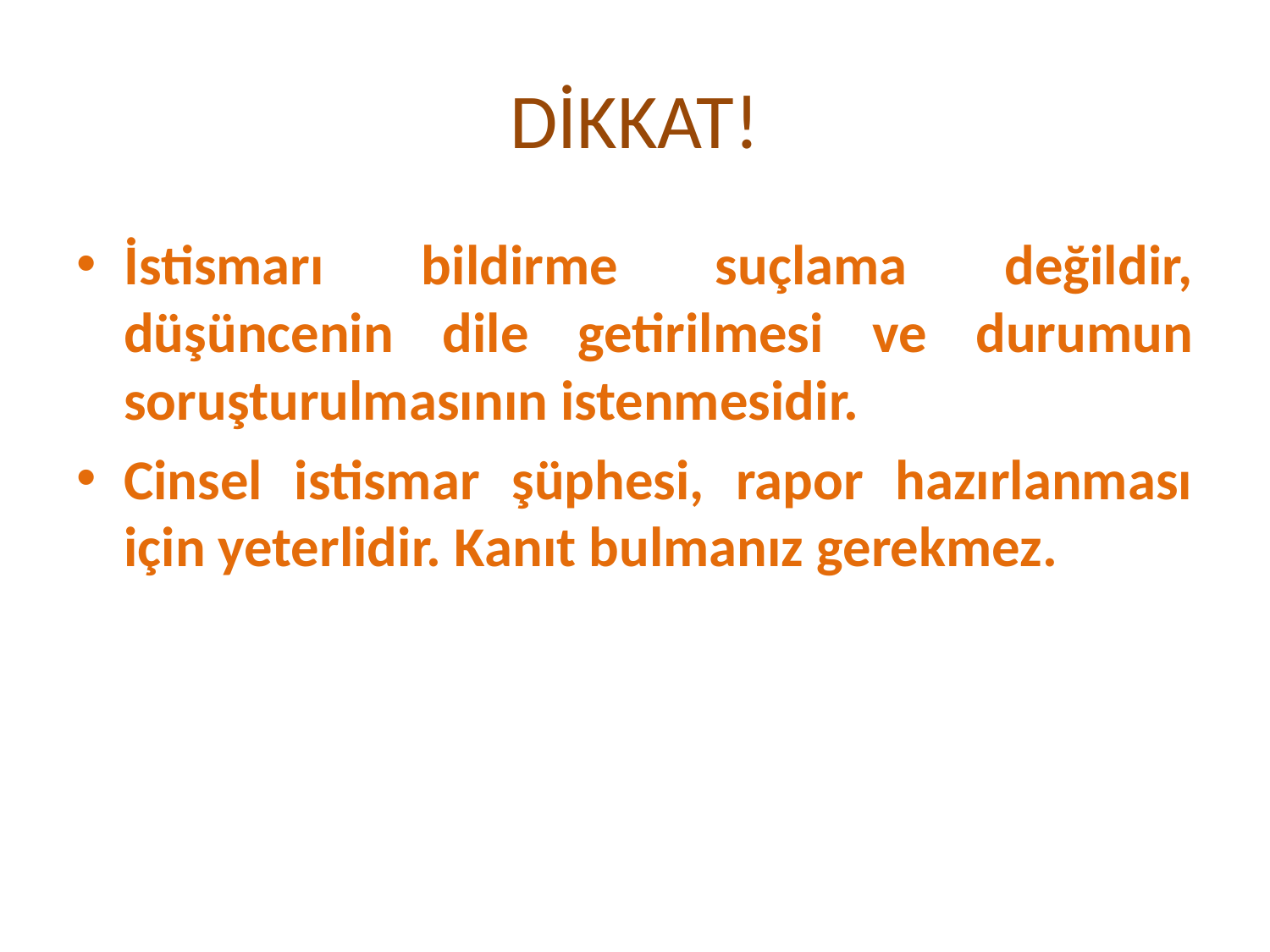

# DİKKAT!
İstismarı bildirme suçlama değildir, düşüncenin dile getirilmesi ve durumun soruşturulmasının istenmesidir.
Cinsel istismar şüphesi, rapor hazırlanması için yeterlidir. Kanıt bulmanız gerekmez.